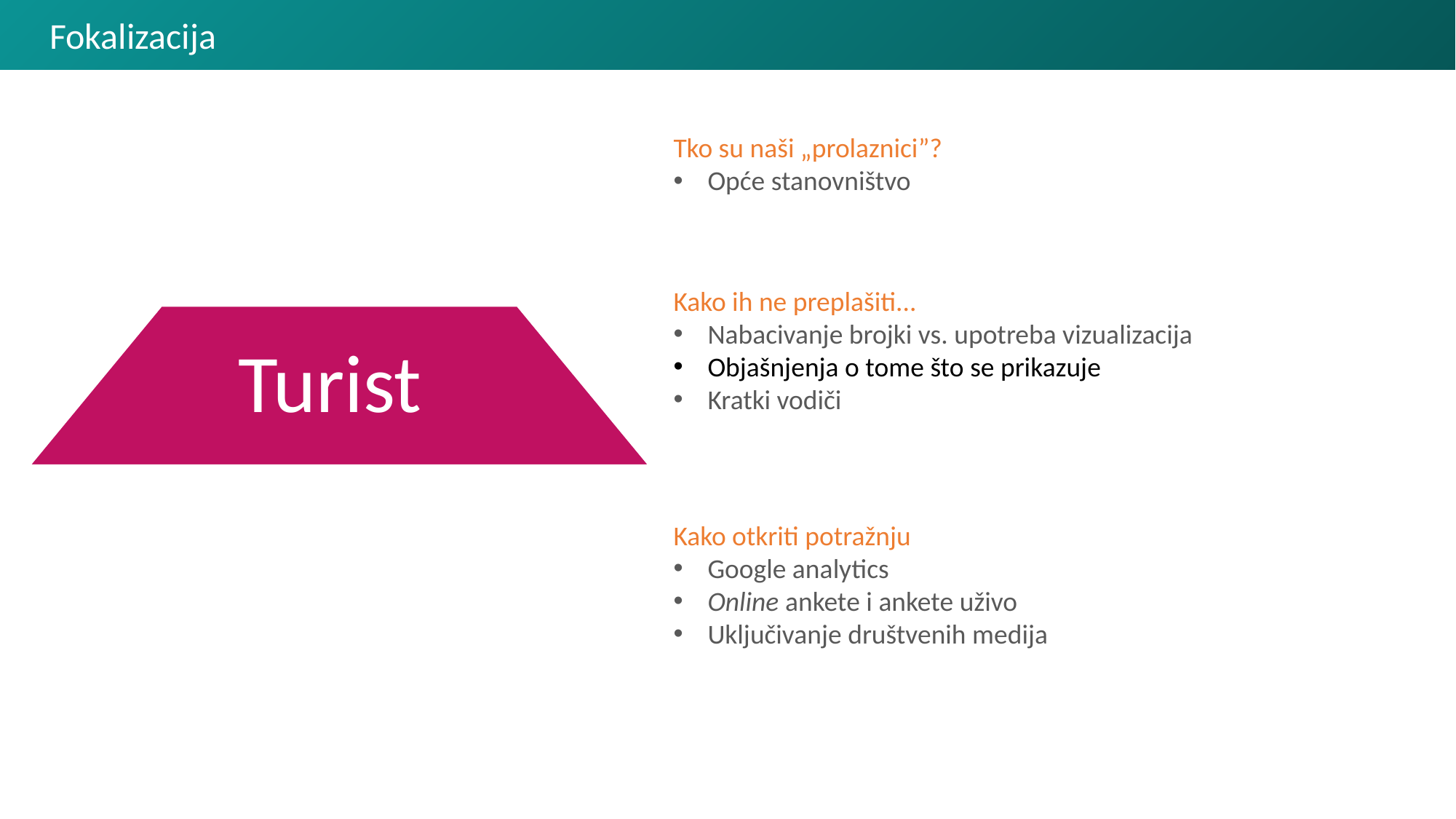

Fokalizacija
Tko su naši „prolaznici”?
Opće stanovništvo

Kako ih ne preplašiti...
Nabacivanje brojki vs. upotreba vizualizacija
Objašnjenja o tome što se prikazuje
Kratki vodiči

Turist
Kako otkriti potražnju
Google analytics
Online ankete i ankete uživo
Uključivanje društvenih medija